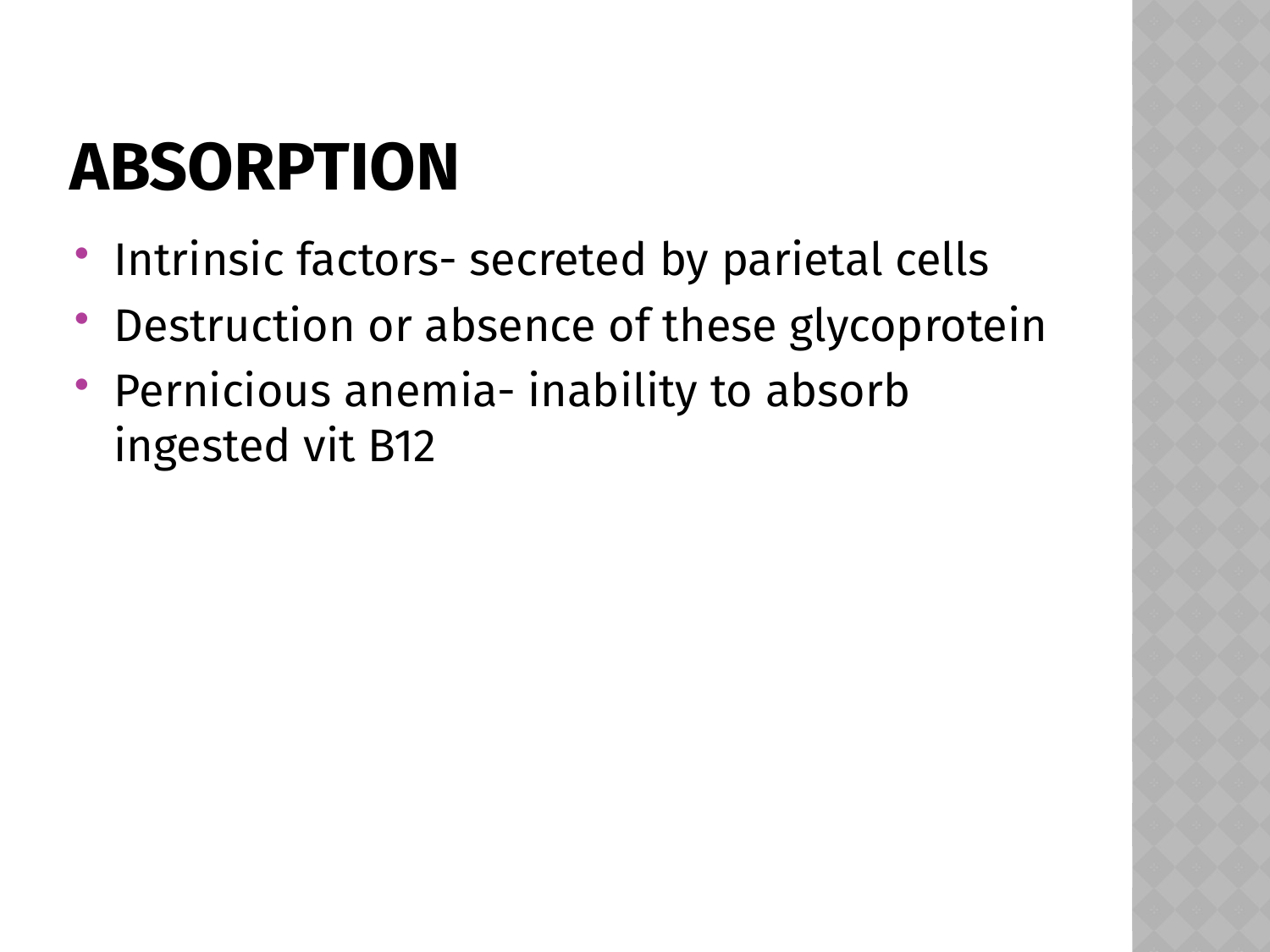

# absorption
Intrinsic factors- secreted by parietal cells
Destruction or absence of these glycoprotein
Pernicious anemia- inability to absorb ingested vit B12